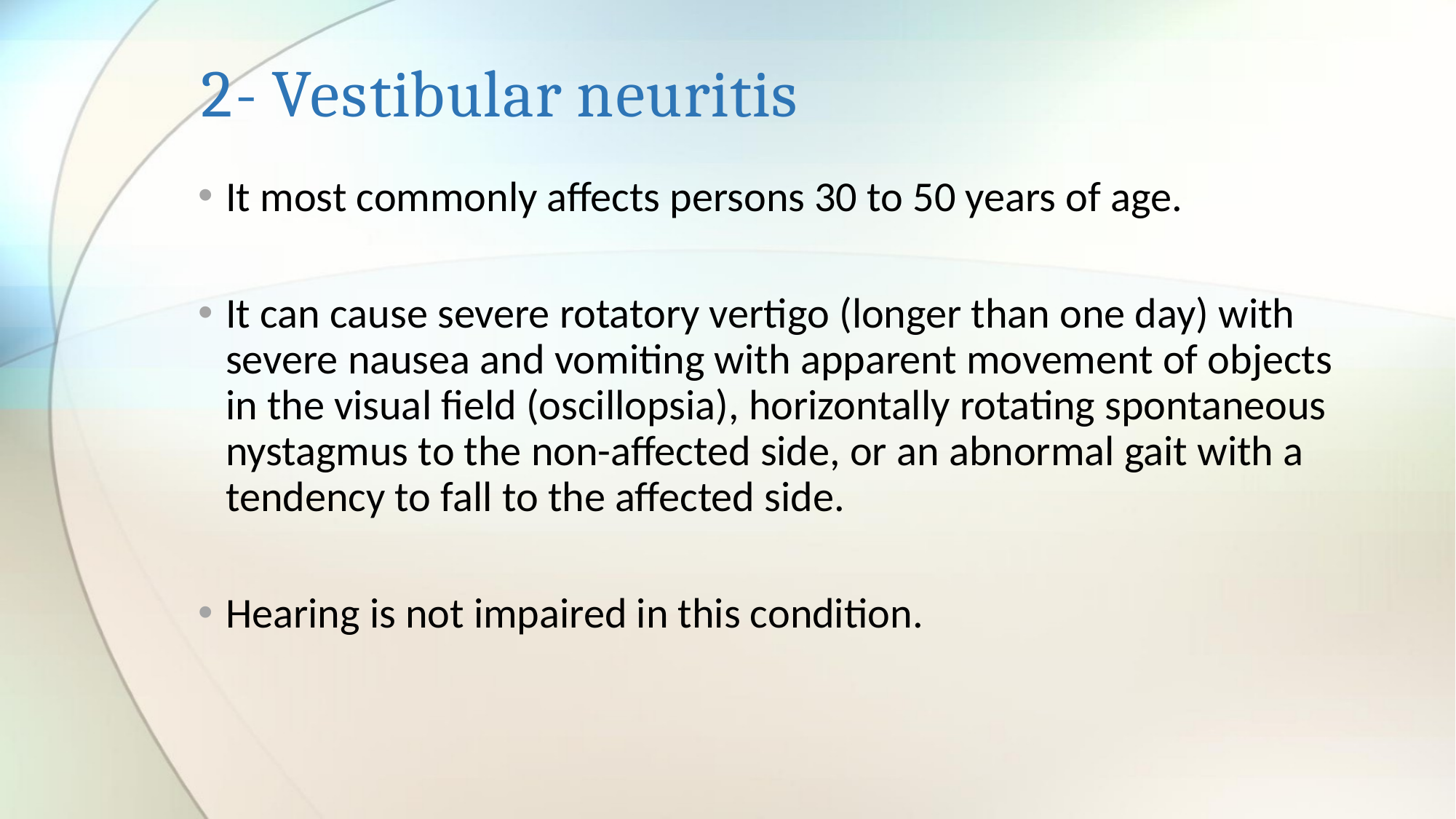

# 2- Vestibular neuritis
It most commonly affects persons 30 to 50 years of age.

It can cause severe rotatory vertigo (longer than one day) with severe nausea and vomiting with apparent movement of objects in the visual field (oscillopsia), horizontally rotating spontaneous nystagmus to the non-affected side, or an abnormal gait with a tendency to fall to the affected side.

Hearing is not impaired in this condition.